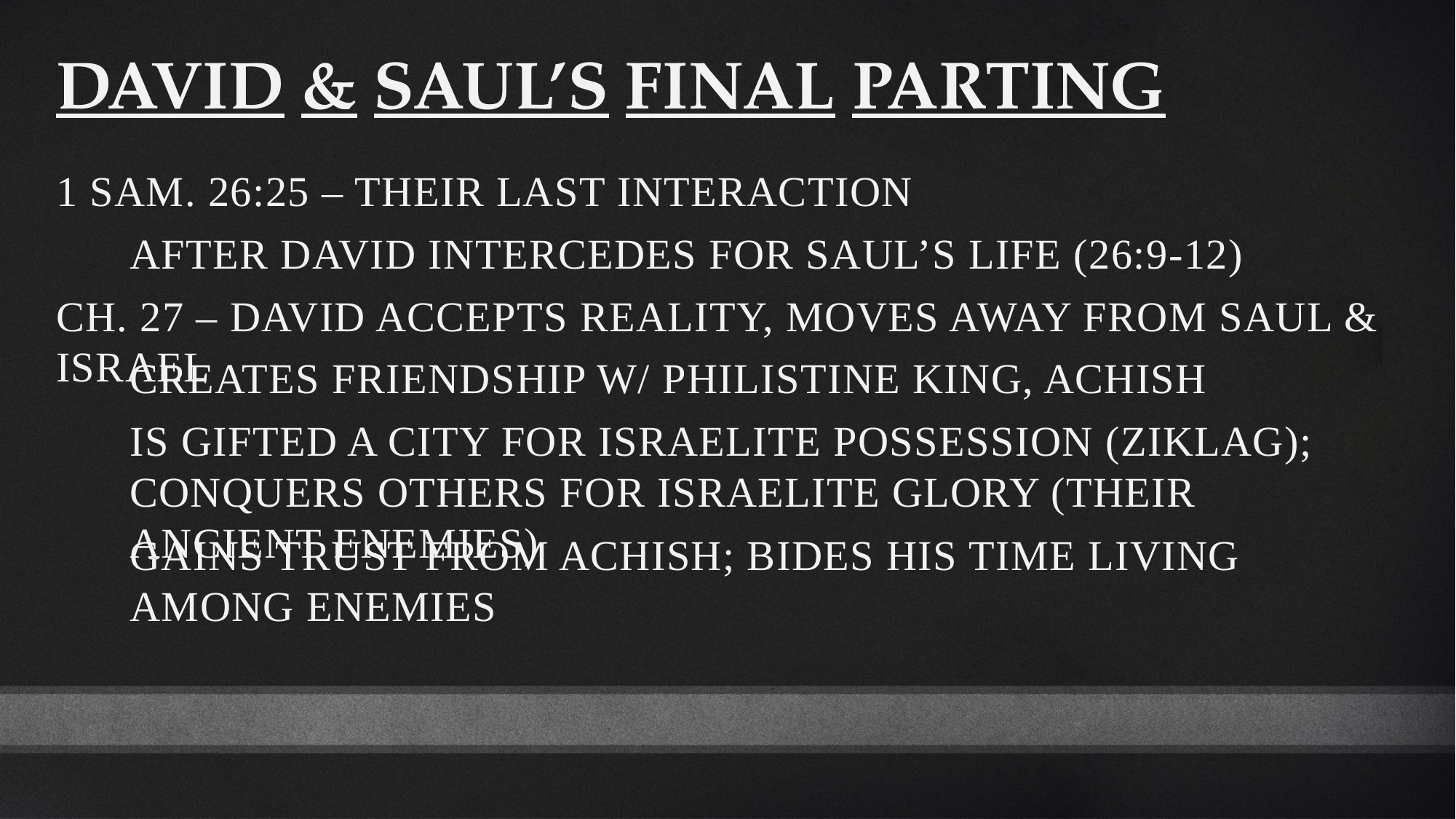

David & Saul’s Final Parting
1 Sam. 26:25 – their last interaction
After David intercedes for Saul’s life (26:9-12)
Ch. 27 – David accepts reality, moves away from Saul & Israel
Creates friendship w/ Philistine king, Achish
Is gifted a city for Israelite possession (Ziklag); conquers others for Israelite glory (their ancient enemies)
Gains trust from Achish; Bides his time living among enemies